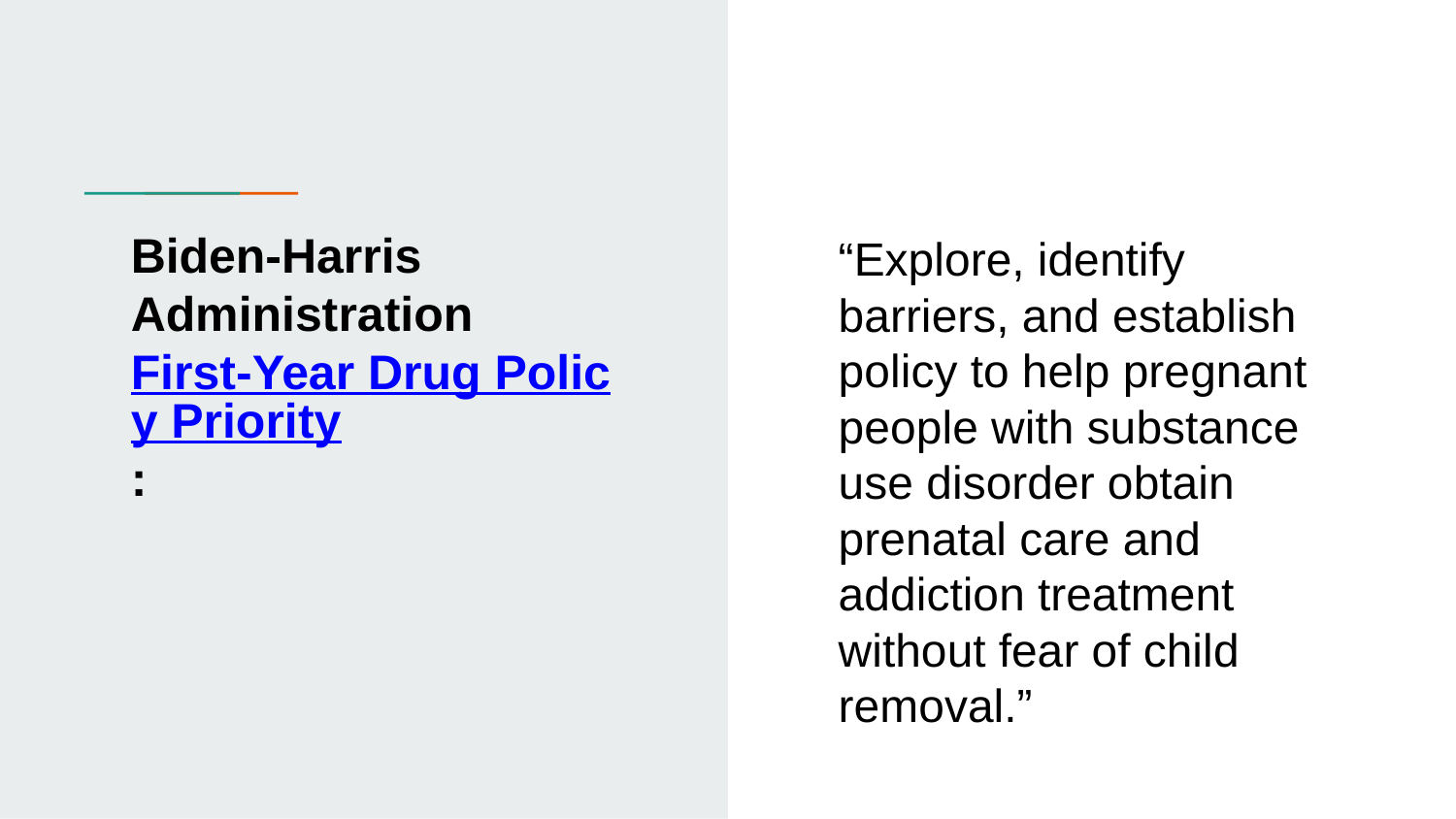

# Biden-Harris Administration First-Year Drug Policy Priority:
“Explore, identify barriers, and establish policy to help pregnant people with substance use disorder obtain prenatal care and addiction treatment without fear of child removal.”